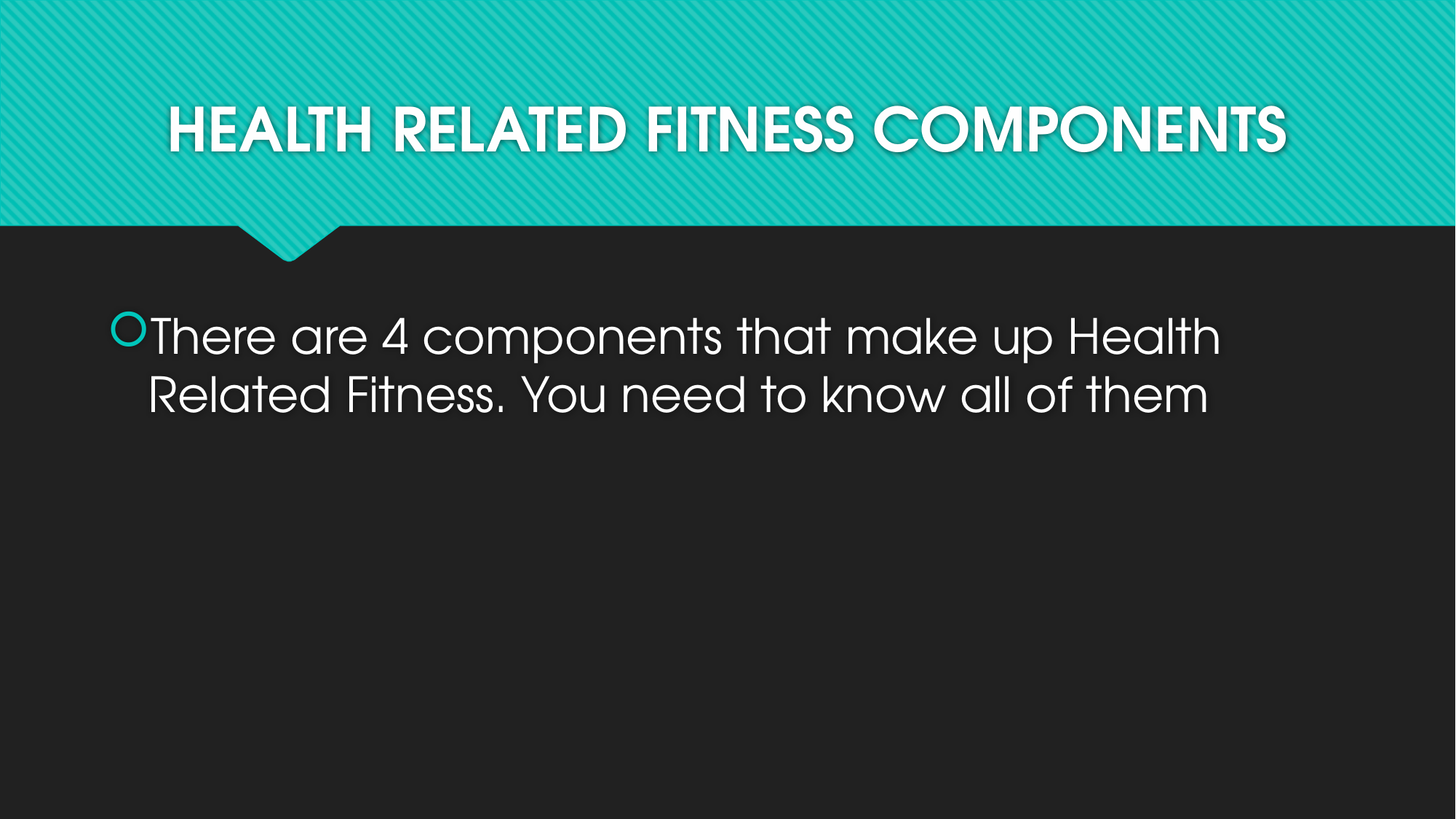

# HEALTH RELATED FITNESS COMPONENTS
There are 4 components that make up Health Related Fitness. You need to know all of them